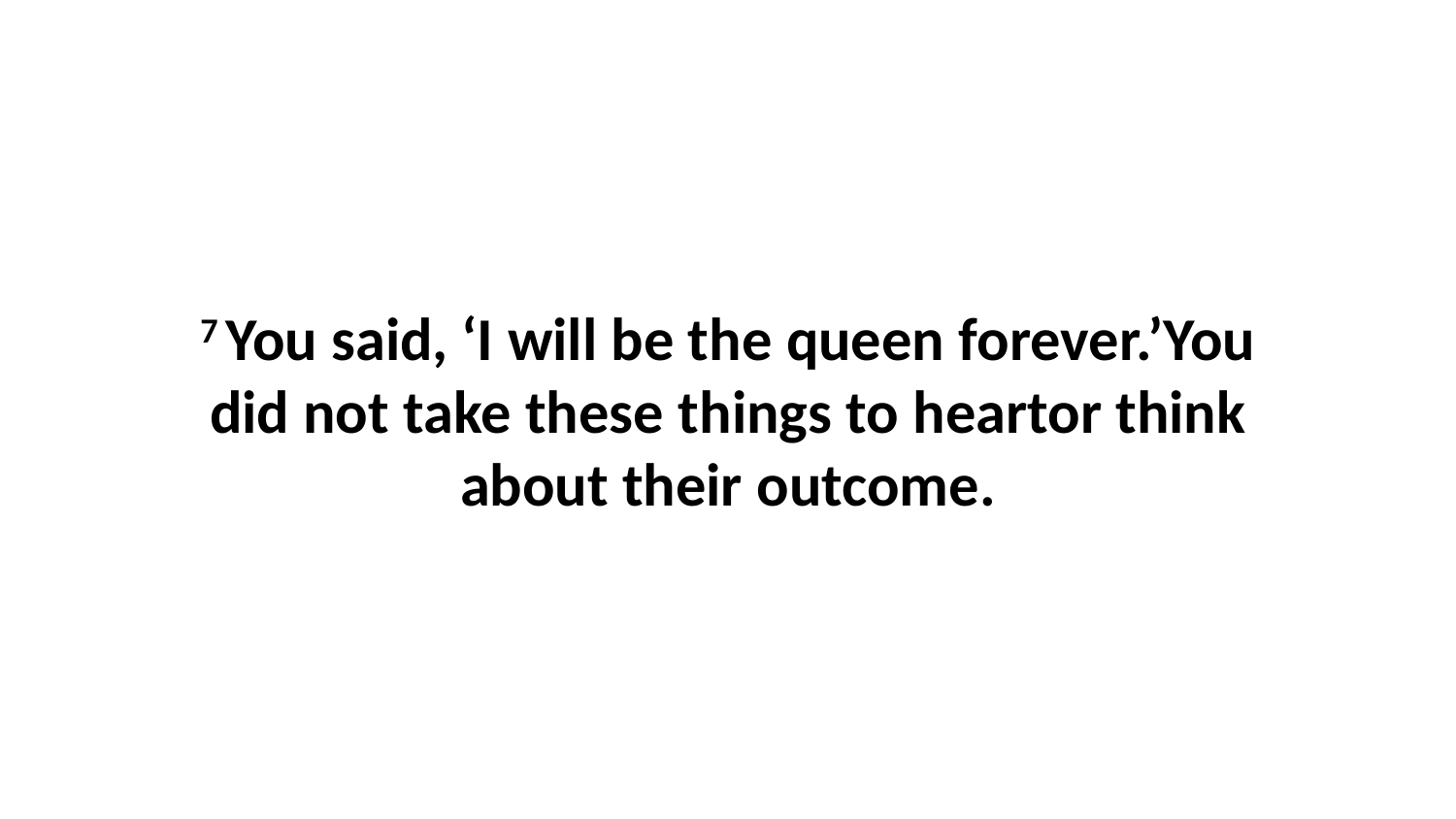

7 You said, ‘I will be the queen forever.’You did not take these things to heartor think about their outcome.